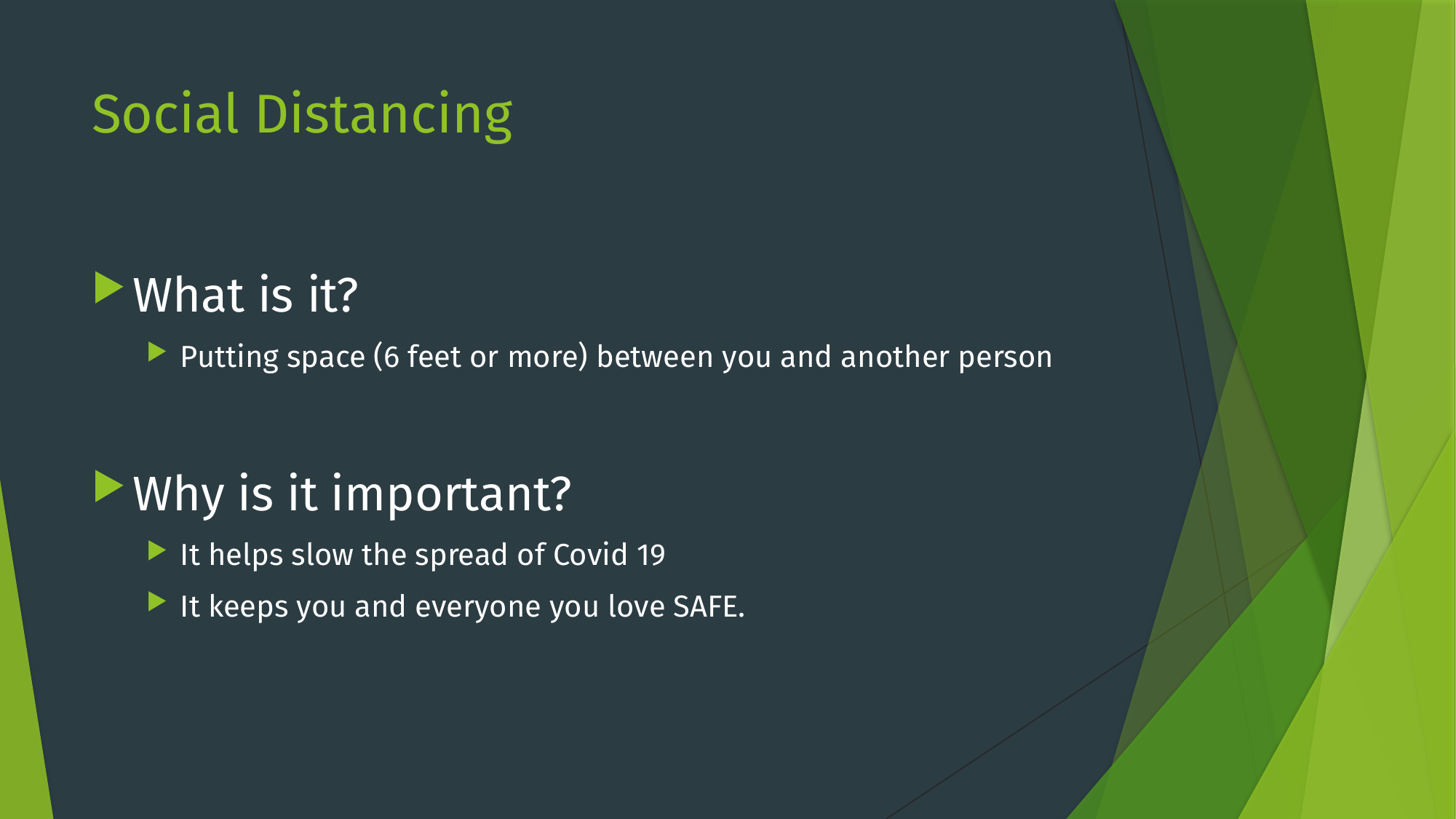

# Social Distancing
What is it?
Putting space (6 feet or more) between you and another person

Why is it important?
It helps slow the spread of Covid 19
It keeps you and everyone you love SAFE.